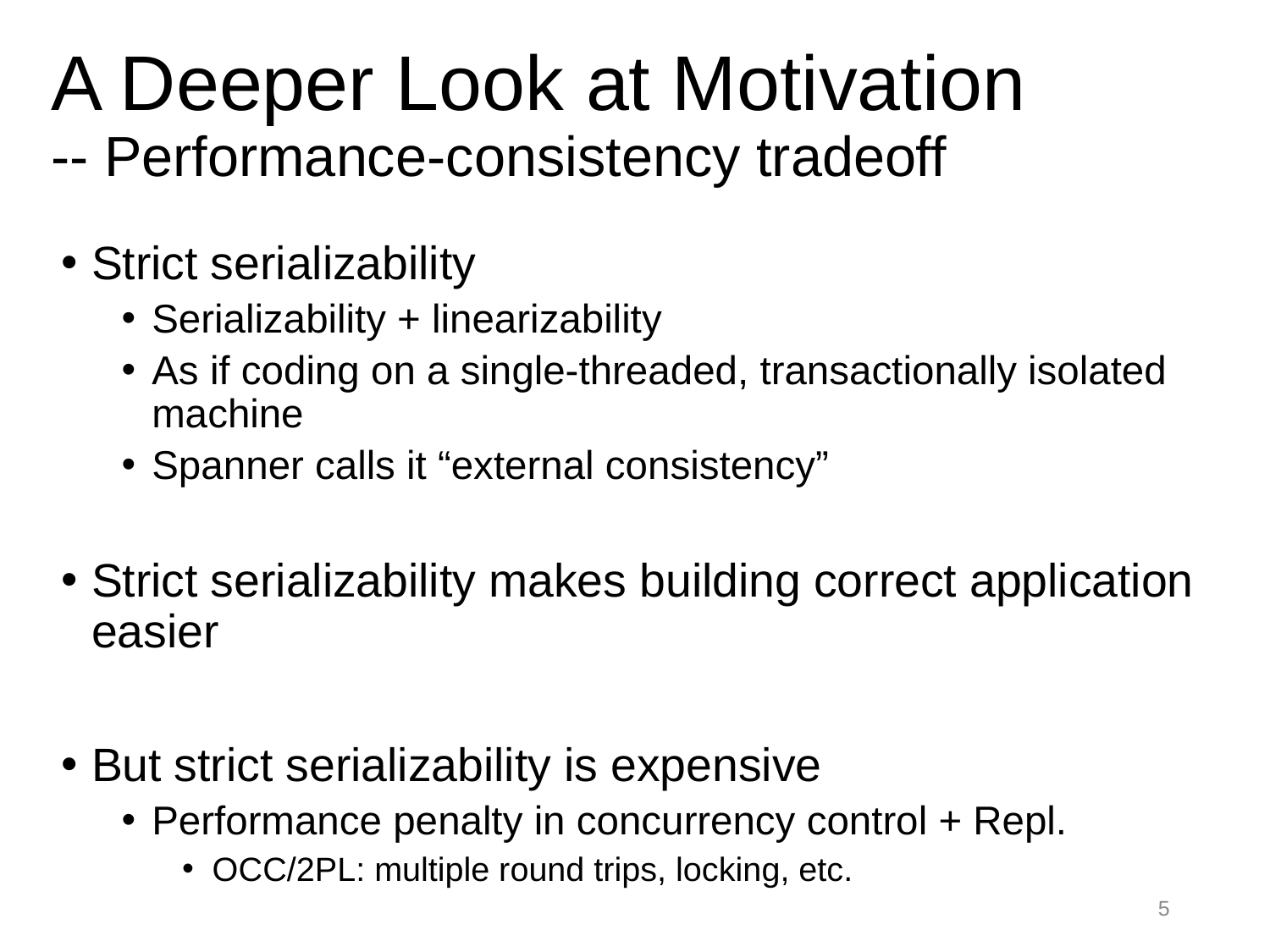

# A Deeper Look at Motivation -- Performance-consistency tradeoff
Strict serializability
Serializability + linearizability
As if coding on a single-threaded, transactionally isolated machine
Spanner calls it “external consistency”

Strict serializability makes building correct application easier

But strict serializability is expensive
Performance penalty in concurrency control + Repl.
OCC/2PL: multiple round trips, locking, etc.

5